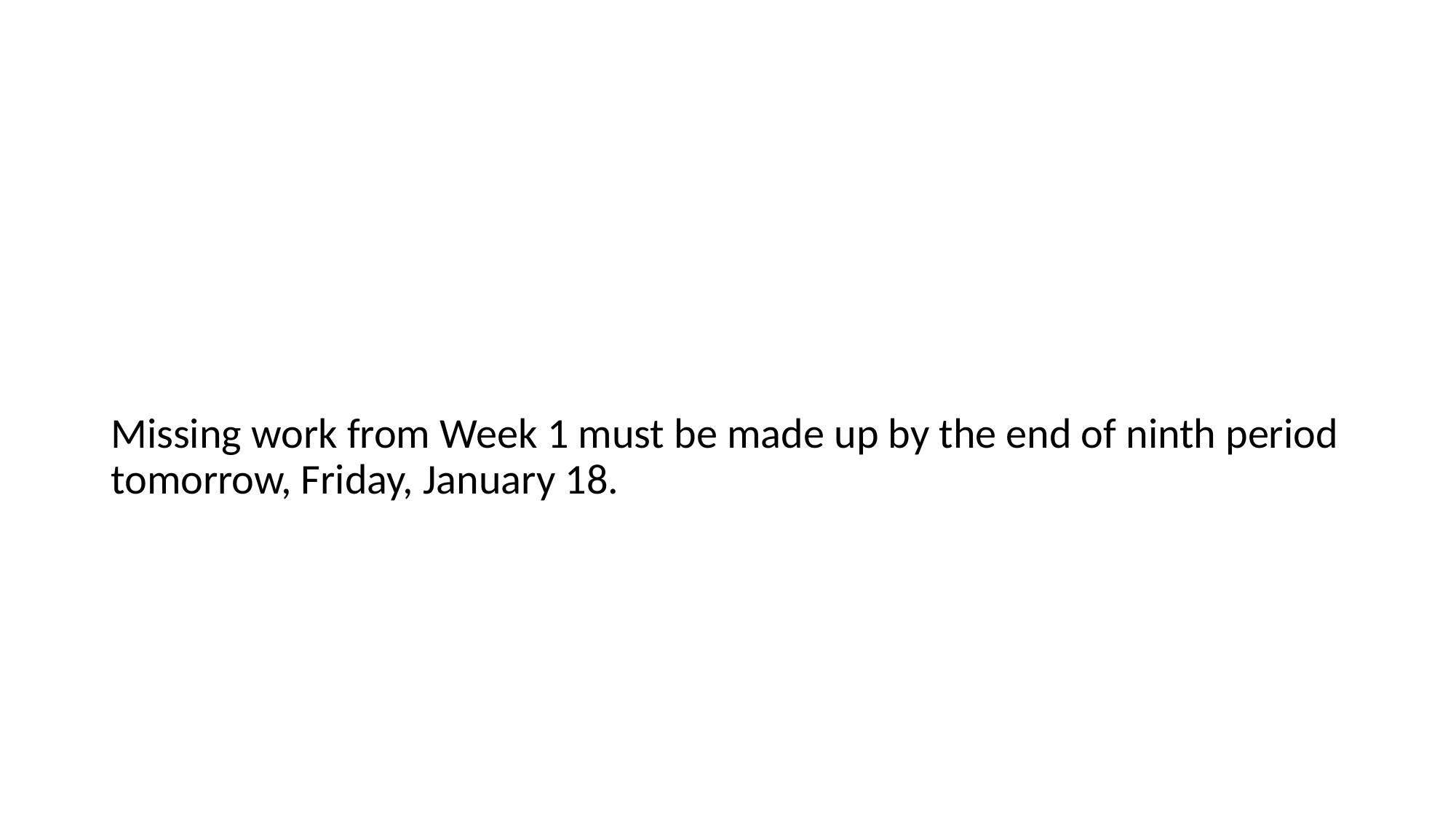

#

Missing work from Week 1 must be made up by the end of ninth period tomorrow, Friday, January 18.